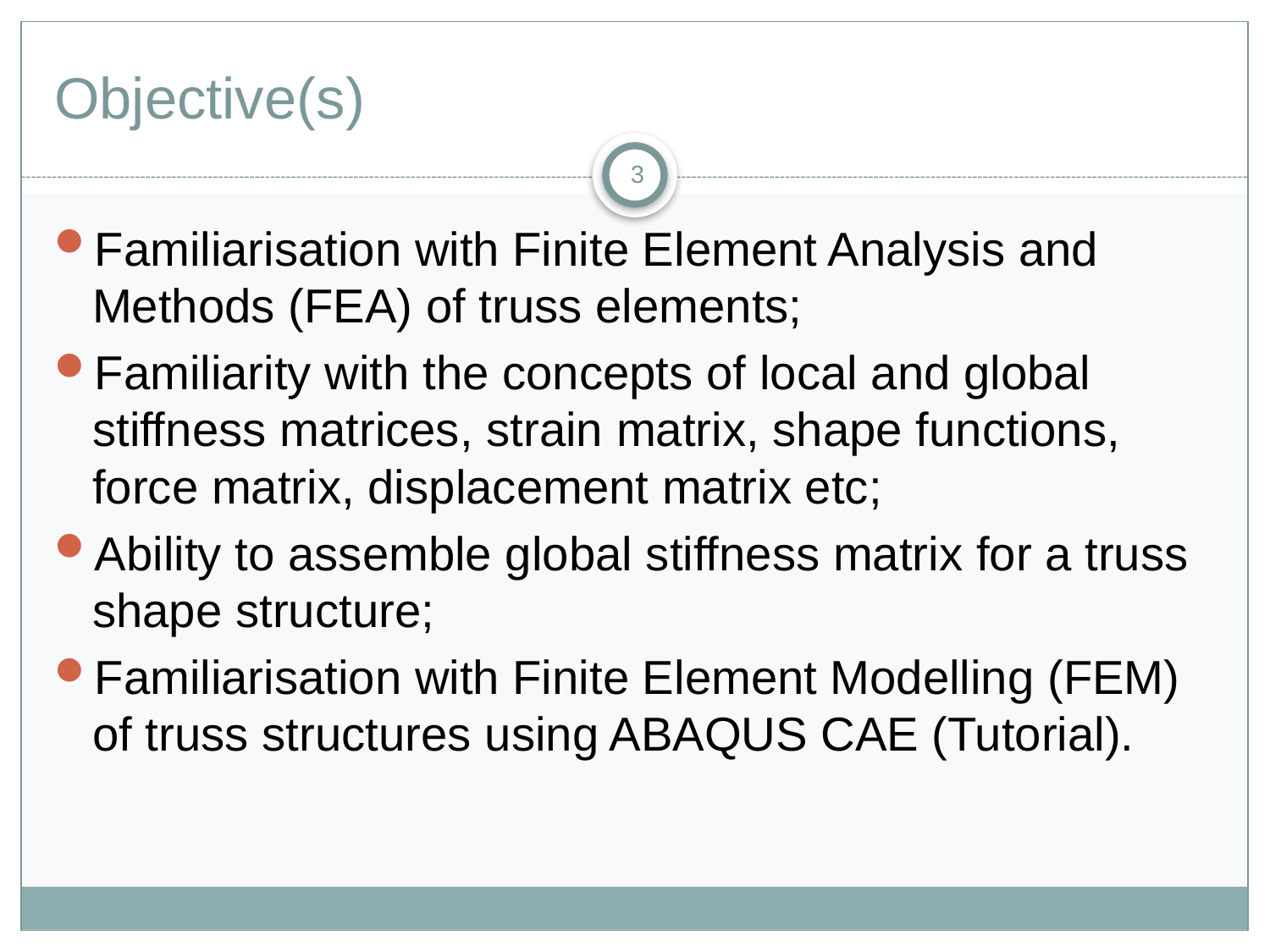

# Objective(s)
3
Familiarisation with Finite Element Analysis and Methods (FEA) of truss elements;
Familiarity with the concepts of local and global stiffness matrices, strain matrix, shape functions, force matrix, displacement matrix etc;
Ability to assemble global stiffness matrix for a truss shape structure;
Familiarisation with Finite Element Modelling (FEM) of truss structures using ABAQUS CAE (Tutorial).